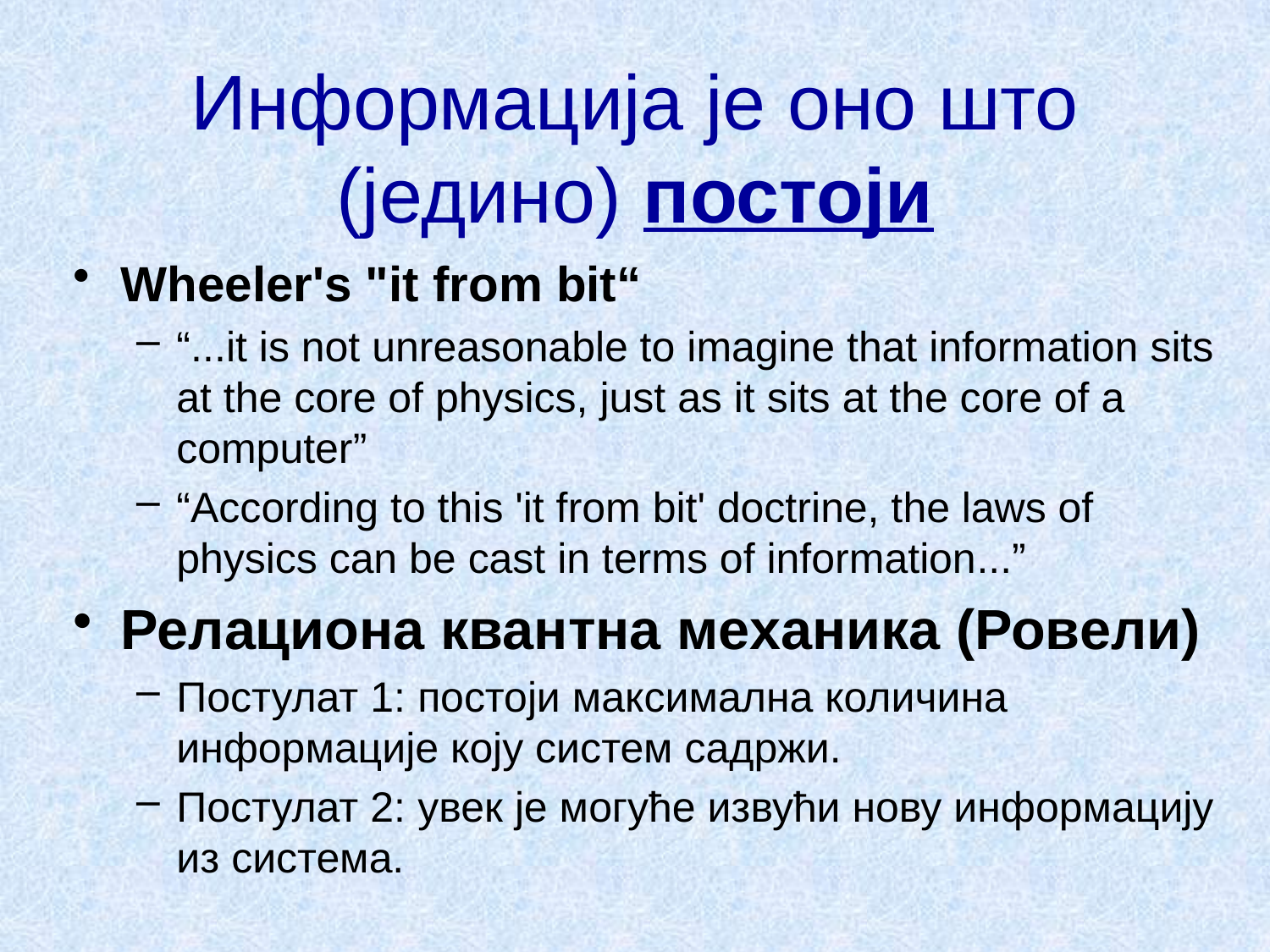

# Информација је оно што (једино) постоји
Wheeler's "it from bit“
“...it is not unreasonable to imagine that information sits at the core of physics, just as it sits at the core of a computer”
“According to this 'it from bit' doctrine, the laws of physics can be cast in terms of information...”
Релациона квантна механика (Ровели)
Постулат 1: постоји максимална количина информације коју систем садржи.
Постулат 2: увек је могуће извући нову информацију из система.